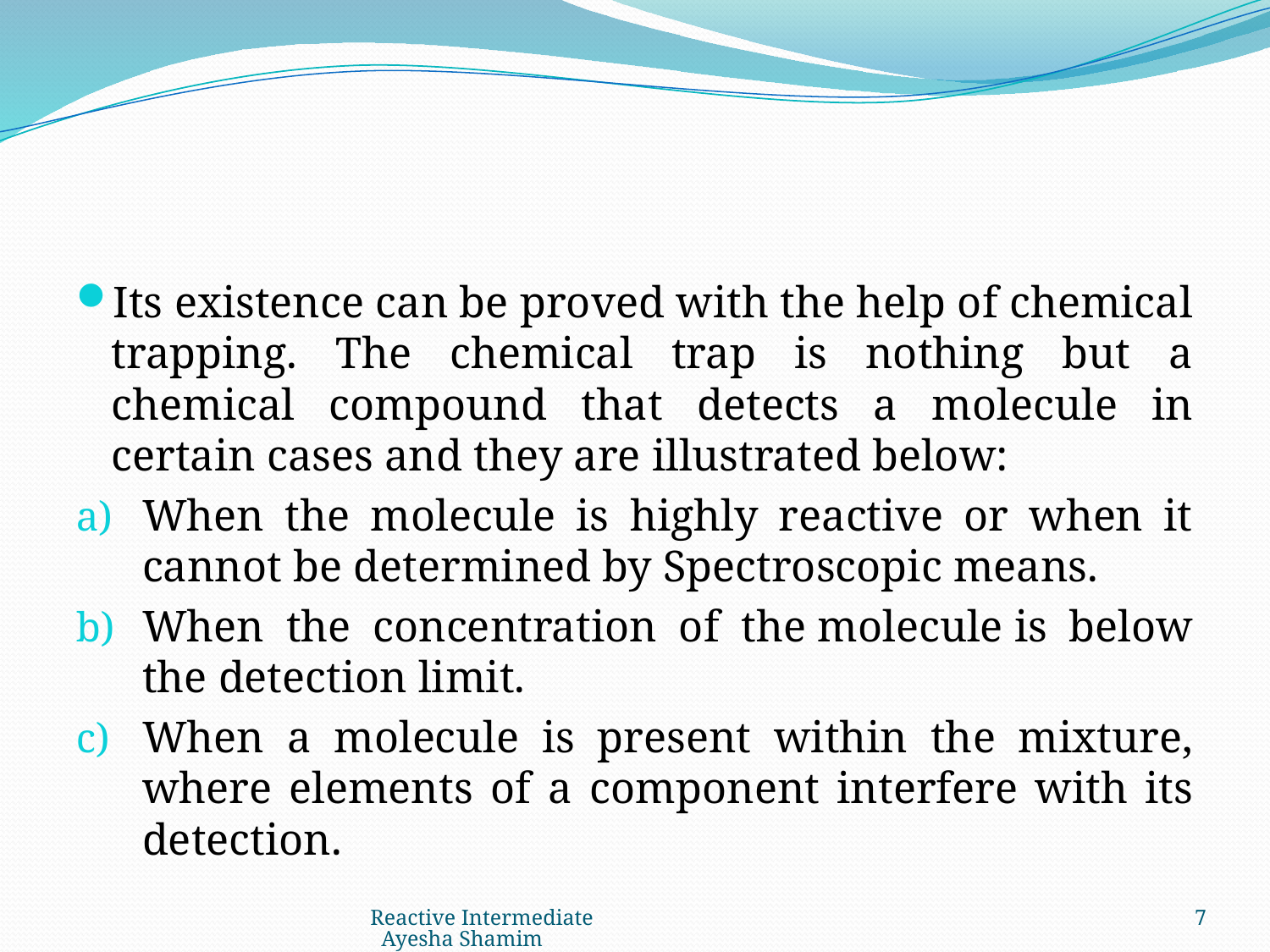

#
Its existence can be proved with the help of chemical trapping. The chemical trap is nothing but a chemical compound that detects a molecule in certain cases and they are illustrated below:
When the molecule is highly reactive or when it cannot be determined by Spectroscopic means.
When the concentration of the molecule is below the detection limit.
When a molecule is present within the mixture, where elements of a component interfere with its detection.

Reactive Intermediate                                              Ayesha Shamim
7